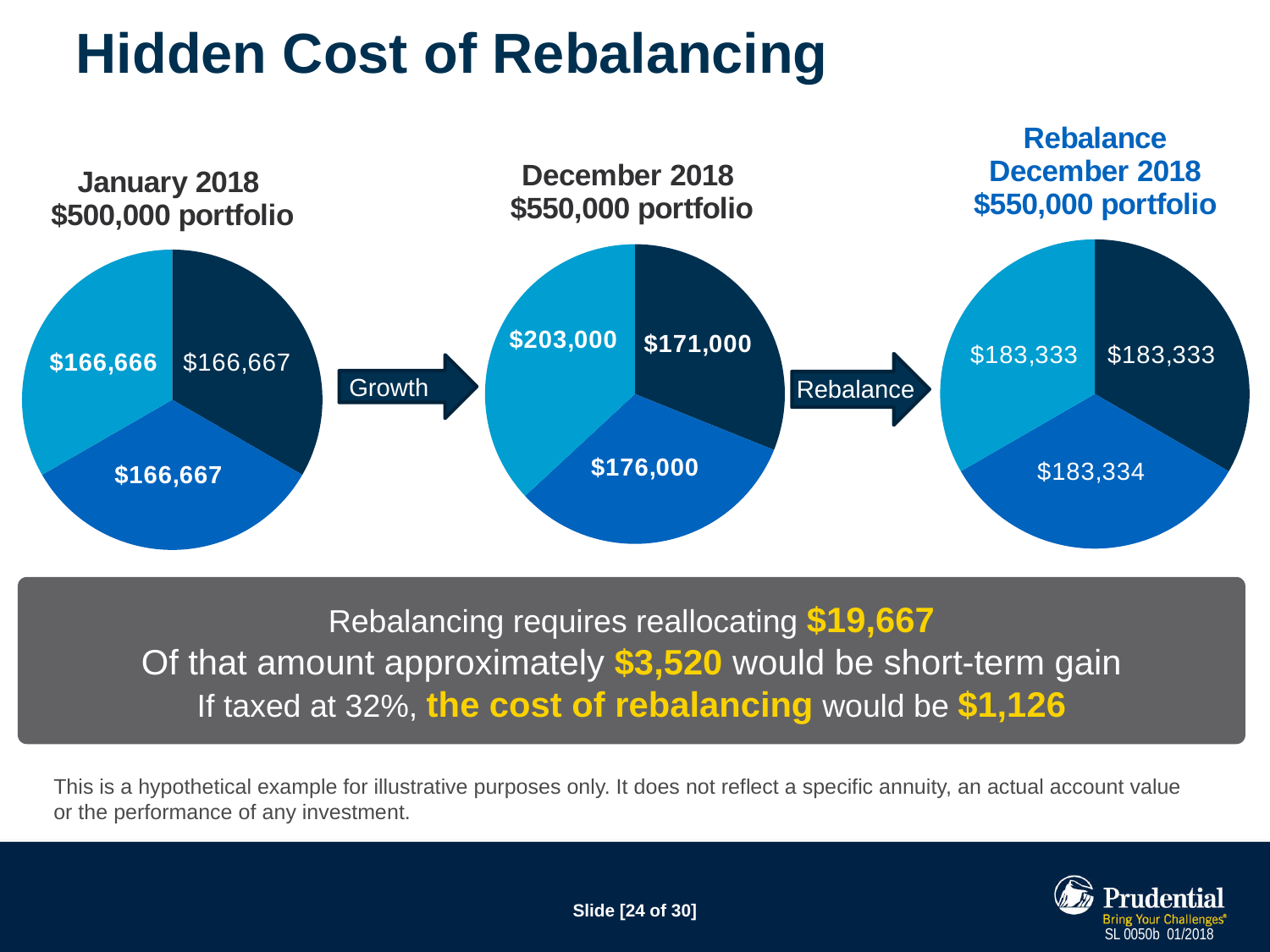

# Hidden Cost of Rebalancing

### Chart: Rebalance
 December 2018
$550,000 portfolio

| Category | January 2013 $500,000 portfolio |
|---|---|
| 1st Qtr | 166666.0 |
| 2nd Qtr | 166667.0 |
| 3rd Qtr | 166666.0 |

### Chart: December 2018 $550,000 portfolio

| Category | December 2013 $550,000 portfolio |
|---|---|
| 1st Qtr | 171000.0 |
| 2nd Qtr | 176000.0 |
| 3rd Qtr | 203000.0 |

### Chart: January 2018 $500,000 portfolio

| Category | January 2013 $500,000 portfolio |
|---|---|
| 1st Qtr | 166666.0 |
| 2nd Qtr | 166667.0 |
| 3rd Qtr | 166666.0 |

Growth
Rebalance
Rebalancing requires reallocating $19,667
Of that amount approximately $3,520 would be short-term gain
If taxed at 32%, the cost of rebalancing would be $1,126
This is a hypothetical example for illustrative purposes only. It does not reflect a specific annuity, an actual account value
or the performance of any investment.
SL 0050b  01/2018